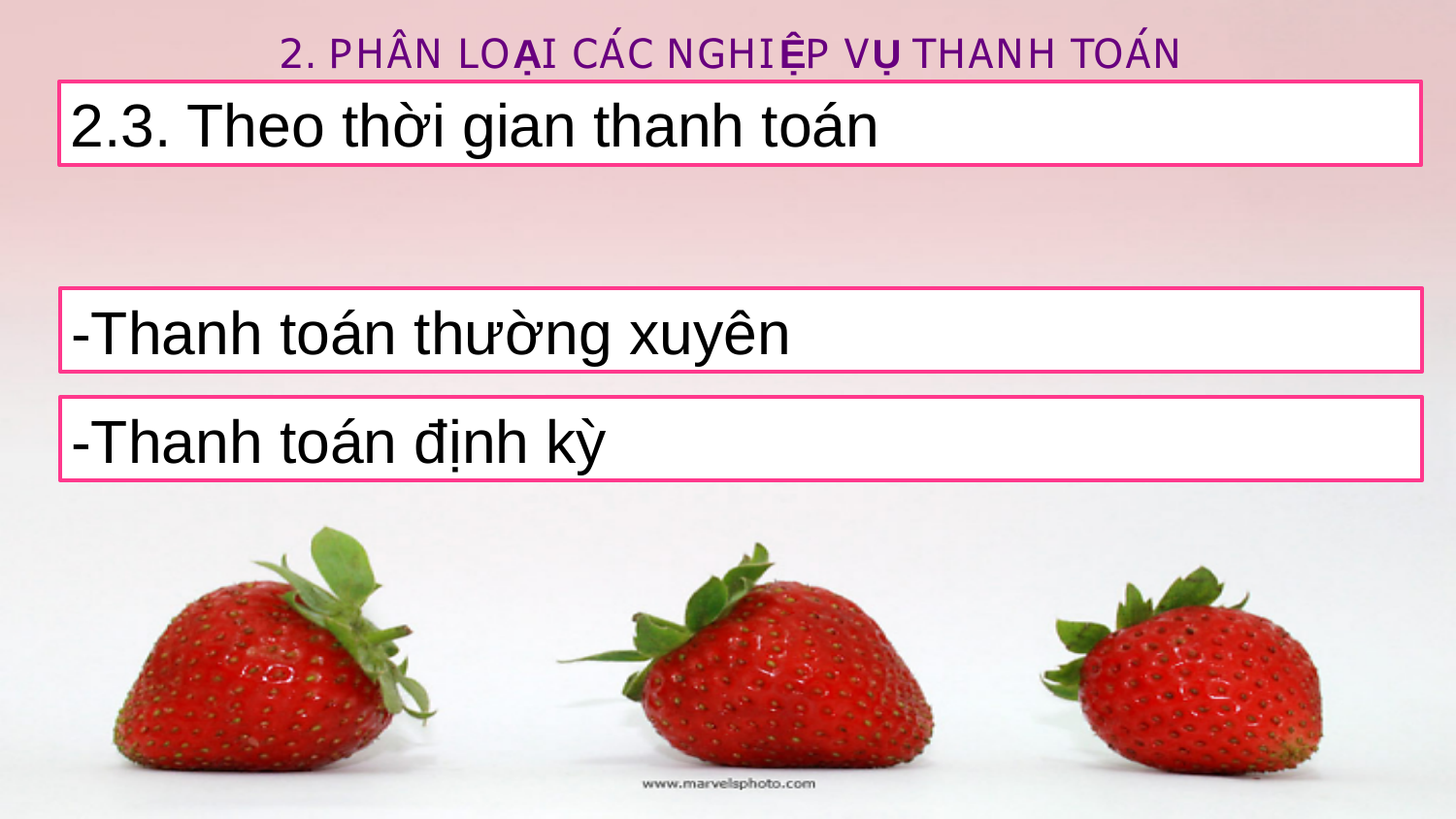

2. Phân loại các nghiệp vụ thanh toán
2.3. Theo thời gian thanh toán
-Thanh toán thường xuyên
-Thanh toán định kỳ